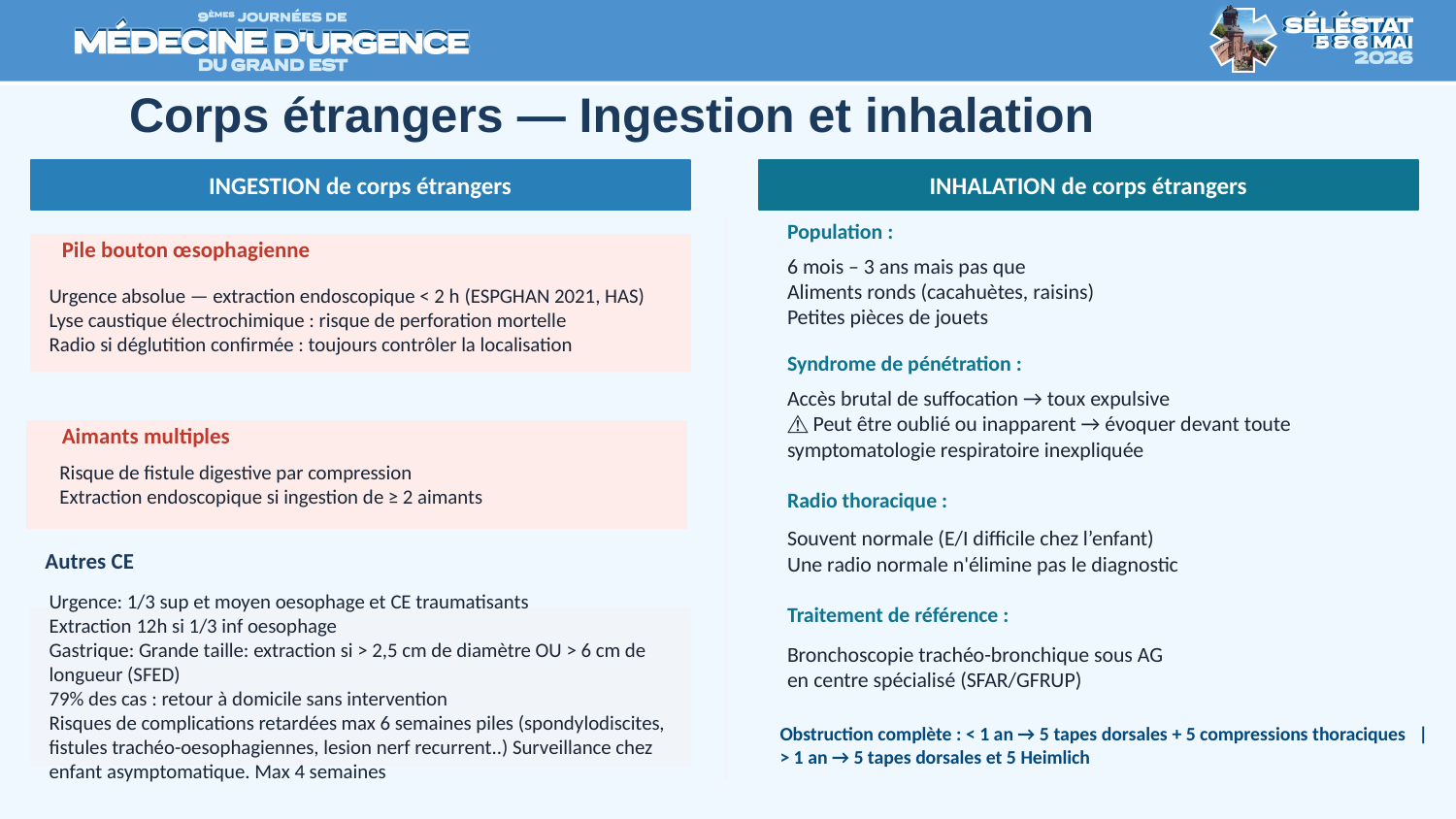

# Corps étrangers — Ingestion et inhalation

INGESTION de corps étrangers

INHALATION de corps étrangers
Population :

Pile bouton œsophagienne

6 mois – 3 ans mais pas que
Aliments ronds (cacahuètes, raisins)
Petites pièces de jouets
Urgence absolue — extraction endoscopique < 2 h (ESPGHAN 2021, HAS)
Lyse caustique électrochimique : risque de perforation mortelle
Radio si déglutition confirmée : toujours contrôler la localisation
Syndrome de pénétration :
Accès brutal de suffocation → toux expulsive
⚠ Peut être oublié ou inapparent → évoquer devant toute
symptomatologie respiratoire inexpliquée
Aimants multiples

Risque de fistule digestive par compression
Extraction endoscopique si ingestion de ≥ 2 aimants
Radio thoracique :
Souvent normale (E/I difficile chez l’enfant)
Une radio normale n'élimine pas le diagnostic
Autres CE
Urgence: 1/3 sup et moyen oesophage et CE traumatisants
Extraction 12h si 1/3 inf oesophage
Gastrique: Grande taille: extraction si > 2,5 cm de diamètre OU > 6 cm de longueur (SFED)
79% des cas : retour à domicile sans intervention
Risques de complications retardées max 6 semaines piles (spondylodiscites, fistules trachéo-oesophagiennes, lesion nerf recurrent..) Surveillance chez enfant asymptomatique. Max 4 semaines

Traitement de référence :

Bronchoscopie trachéo-bronchique sous AG
en centre spécialisé (SFAR/GFRUP)
Obstruction complète : < 1 an → 5 tapes dorsales + 5 compressions thoraciques   |
> 1 an → 5 tapes dorsales et 5 Heimlich